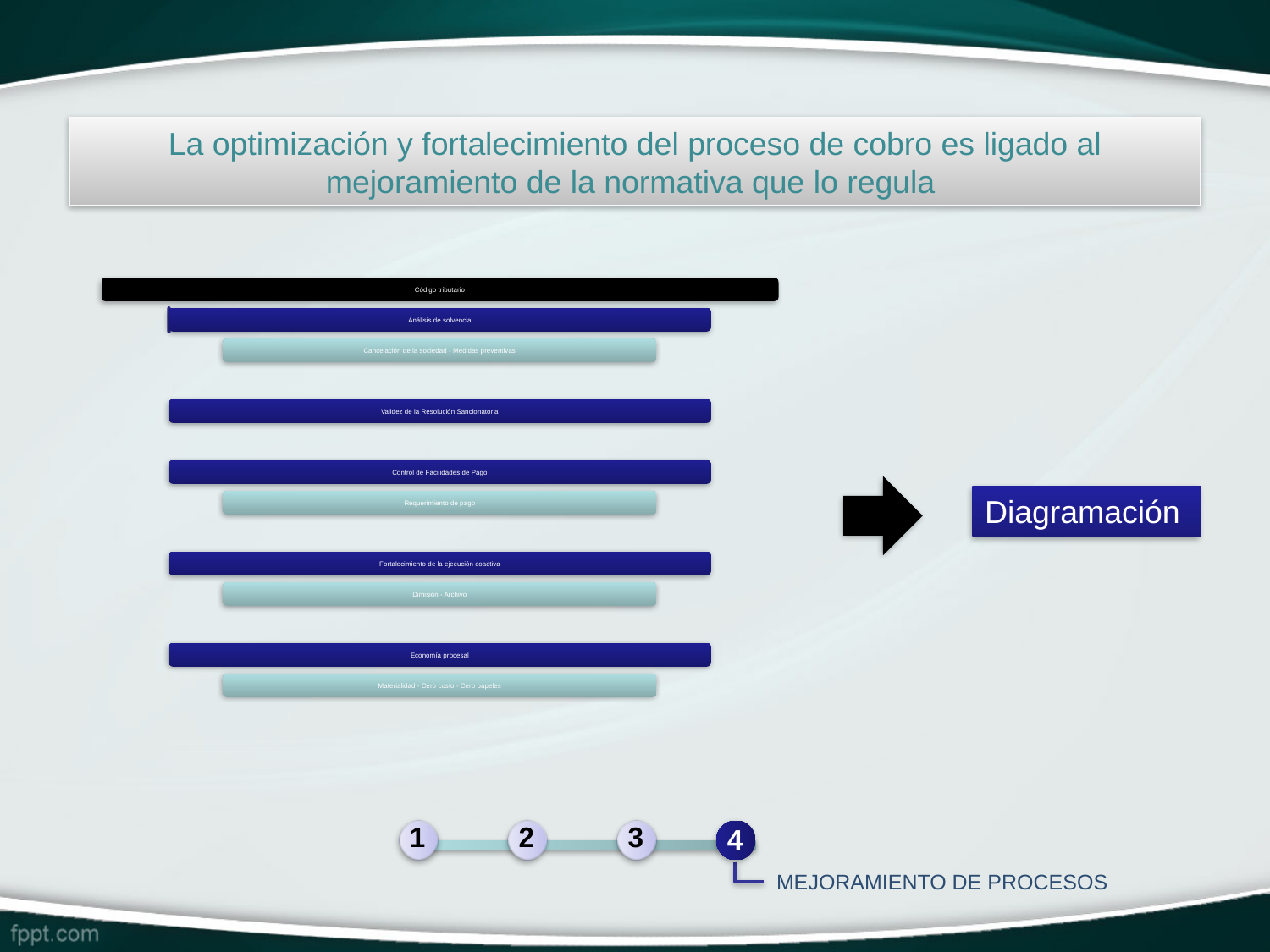

La optimización y fortalecimiento del proceso de cobro es ligado al mejoramiento de la normativa que lo regula
Código tributario
Análisis de solvencia
Cancelación de la sociedad - Medidas preventivas
Validez de la Resolución Sancionatoria
Control de Facilidades de Pago
Fortalecimiento de la ejecución coactiva
Economía procesal
Dimisión - Archivo
Materialidad - Cero costo - Cero papeles
Requerimiento de pago

Diagramación

1
2
3
4

MEJORAMIENTO DE PROCESOS